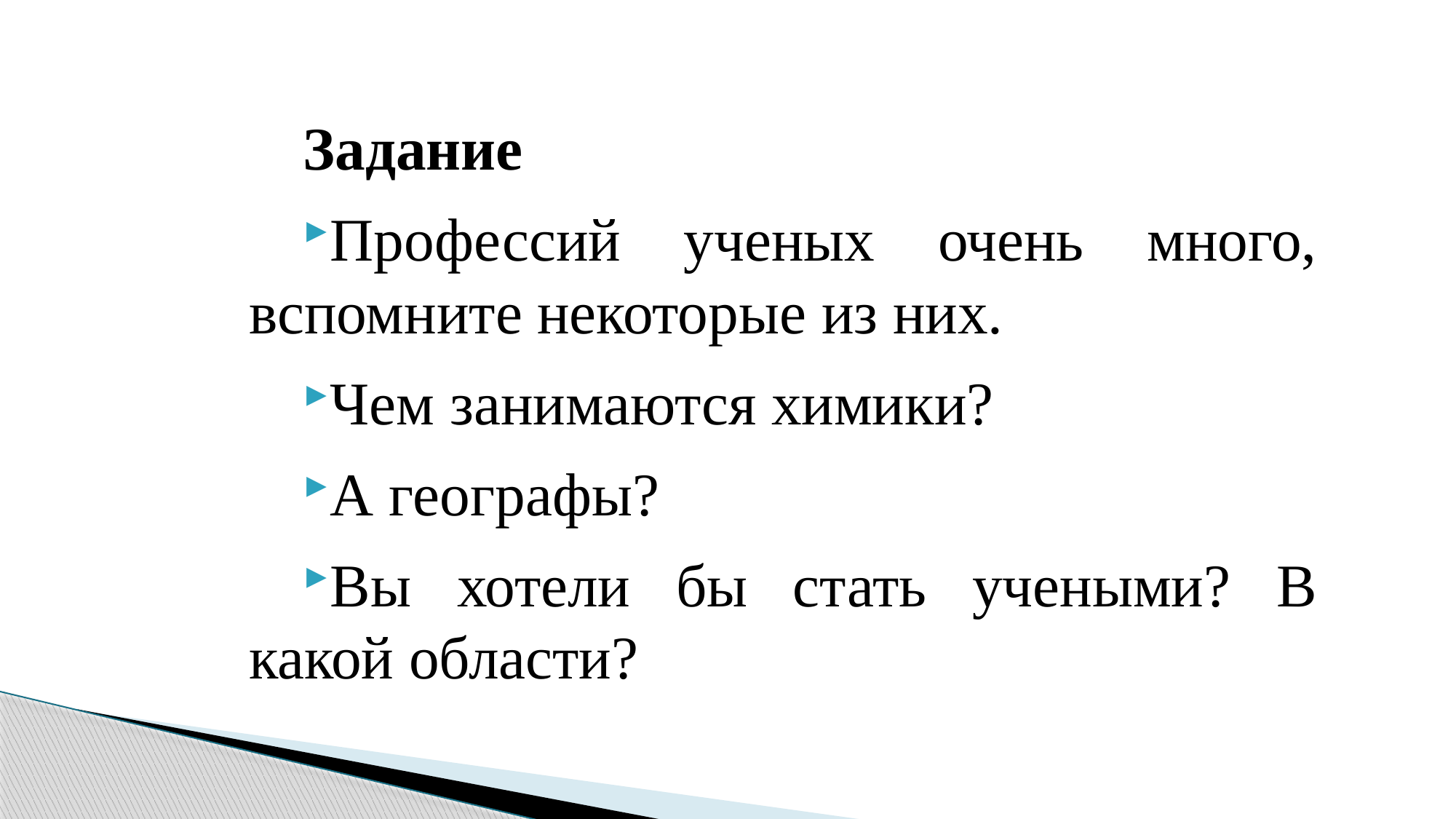

Задание
Профессий ученых очень много, вспомните некоторые из них.
Чем занимаются химики?
А географы?
Вы хотели бы стать учеными? В какой области?